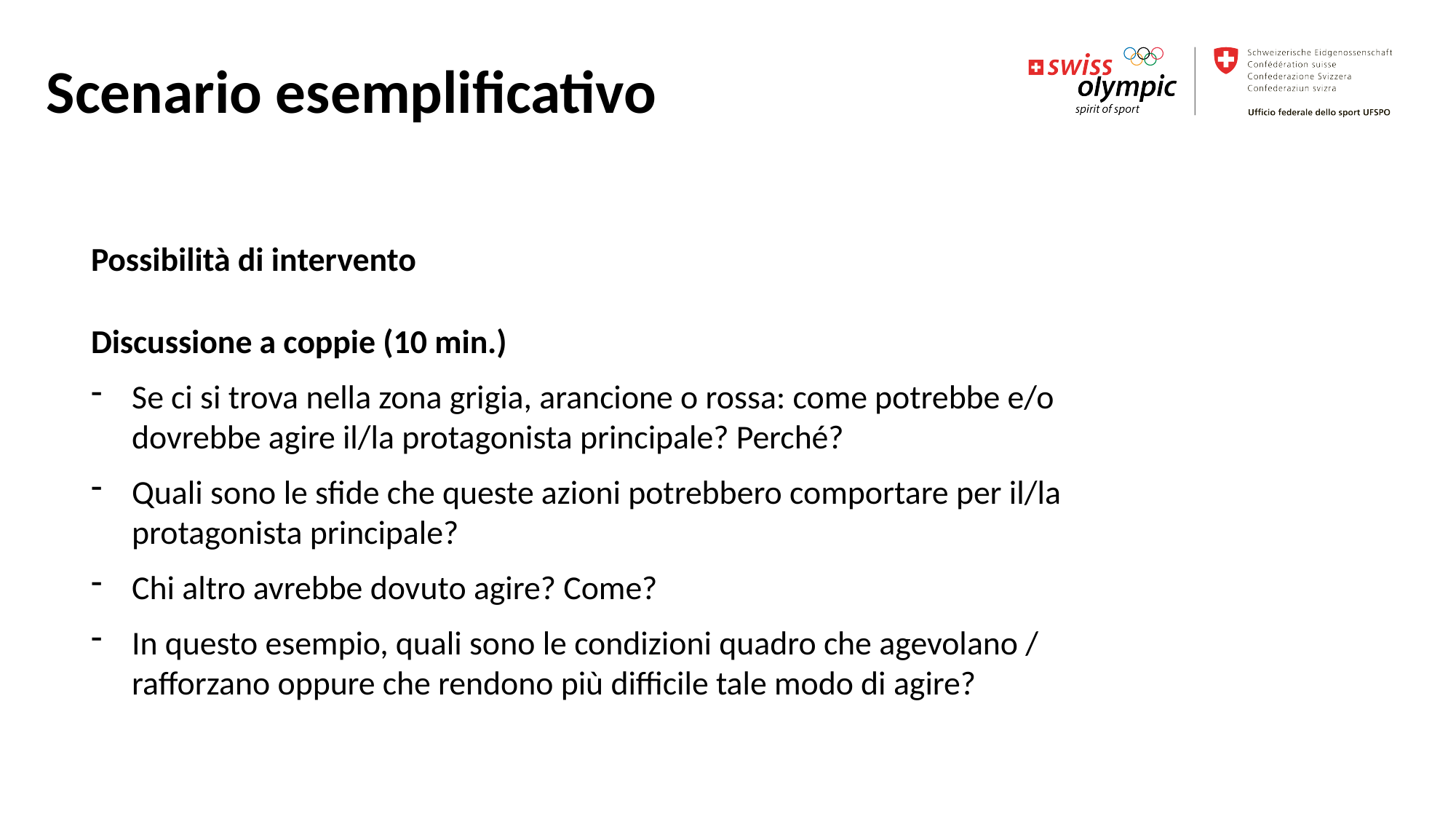

Scenario esemplificativo
Possibilità di intervento
Discussione a coppie (10 min.)
Se ci si trova nella zona grigia, arancione o rossa: come potrebbe e/o dovrebbe agire il/la protagonista principale? Perché?
Quali sono le sfide che queste azioni potrebbero comportare per il/la protagonista principale?
Chi altro avrebbe dovuto agire? Come?
In questo esempio, quali sono le condizioni quadro che agevolano / rafforzano oppure che rendono più difficile tale modo di agire?